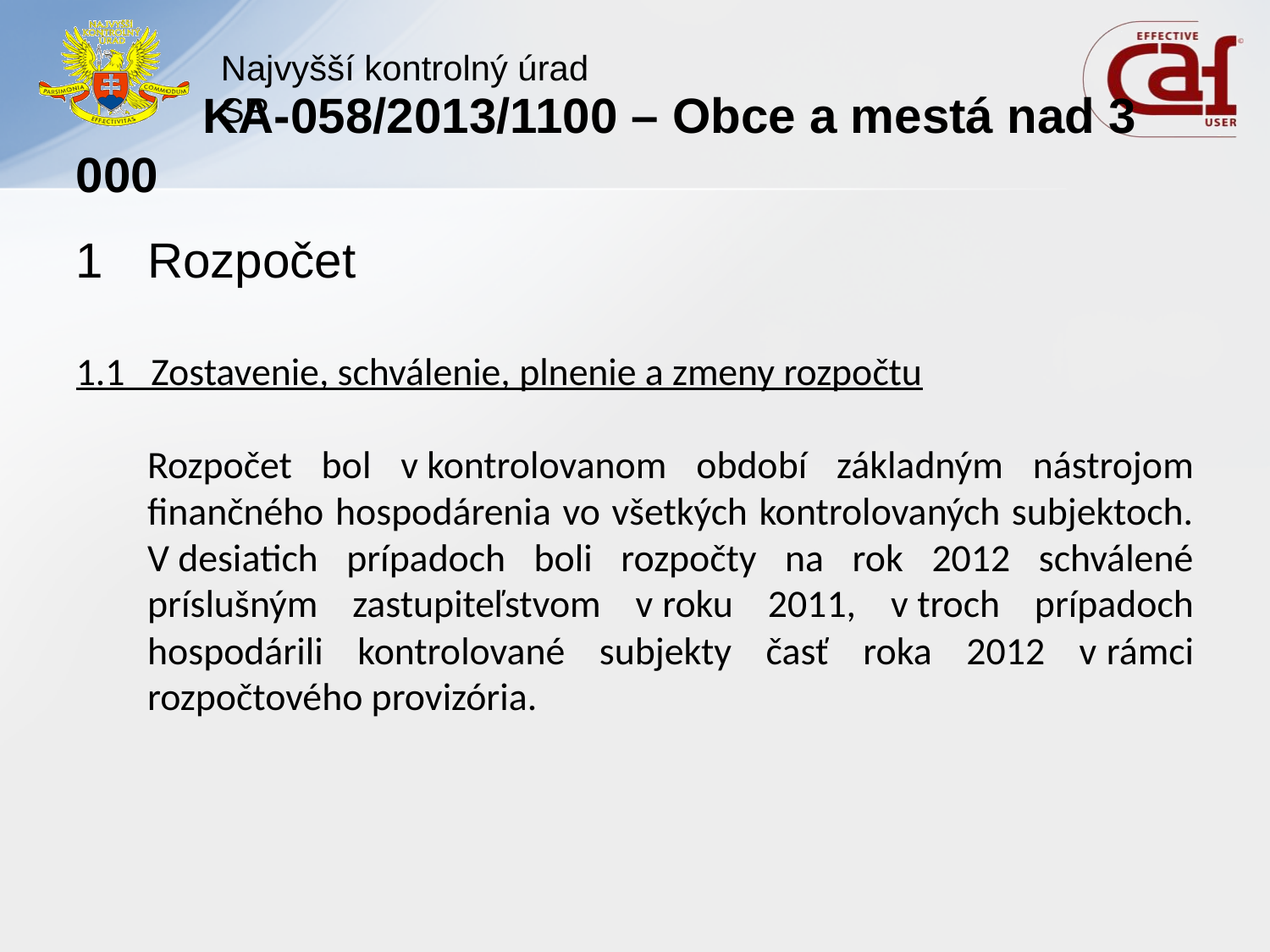

# KA-058/2013/1100 – Obce a mestá nad 3 000
1	Rozpočet

1.1   Zostavenie, schválenie, plnenie a zmeny rozpočtu

	Rozpočet bol v kontrolovanom období základným nástrojom finančného hospodárenia vo všetkých kontrolovaných subjektoch. V desiatich prípadoch boli rozpočty na rok 2012 schválené príslušným zastupiteľstvom v roku 2011, v troch prípadoch hospodárili kontrolované subjekty časť roka 2012 v rámci rozpočtového provizória.